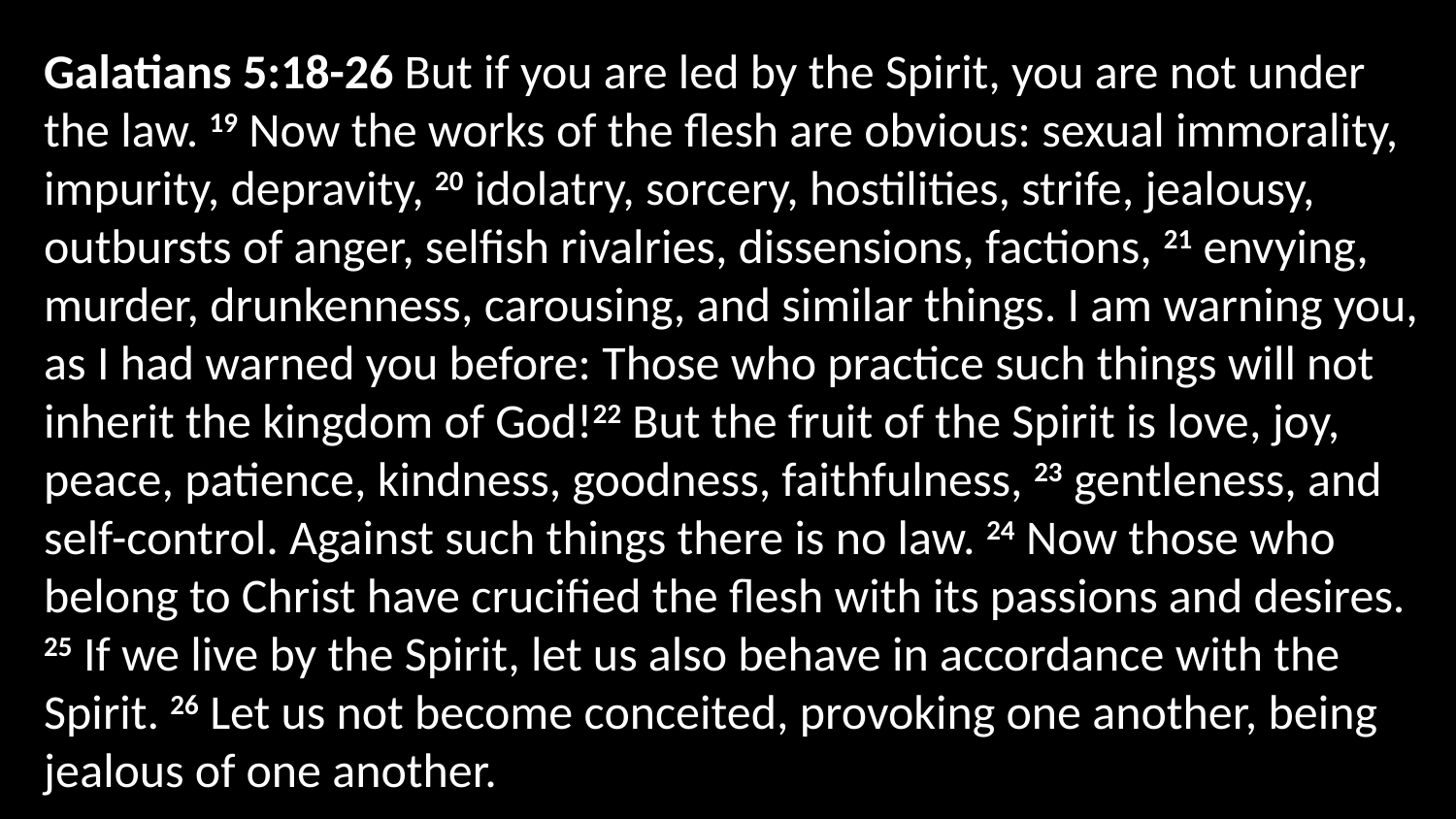

Galatians 5:18-26 But if you are led by the Spirit, you are not under the law. 19 Now the works of the flesh are obvious: sexual immorality, impurity, depravity, 20 idolatry, sorcery, hostilities, strife, jealousy, outbursts of anger, selfish rivalries, dissensions, factions, 21 envying, murder, drunkenness, carousing, and similar things. I am warning you, as I had warned you before: Those who practice such things will not inherit the kingdom of God!22 But the fruit of the Spirit is love, joy, peace, patience, kindness, goodness, faithfulness, 23 gentleness, and self-control. Against such things there is no law. 24 Now those who belong to Christ have crucified the flesh with its passions and desires. 25 If we live by the Spirit, let us also behave in accordance with the Spirit. 26 Let us not become conceited, provoking one another, being jealous of one another.